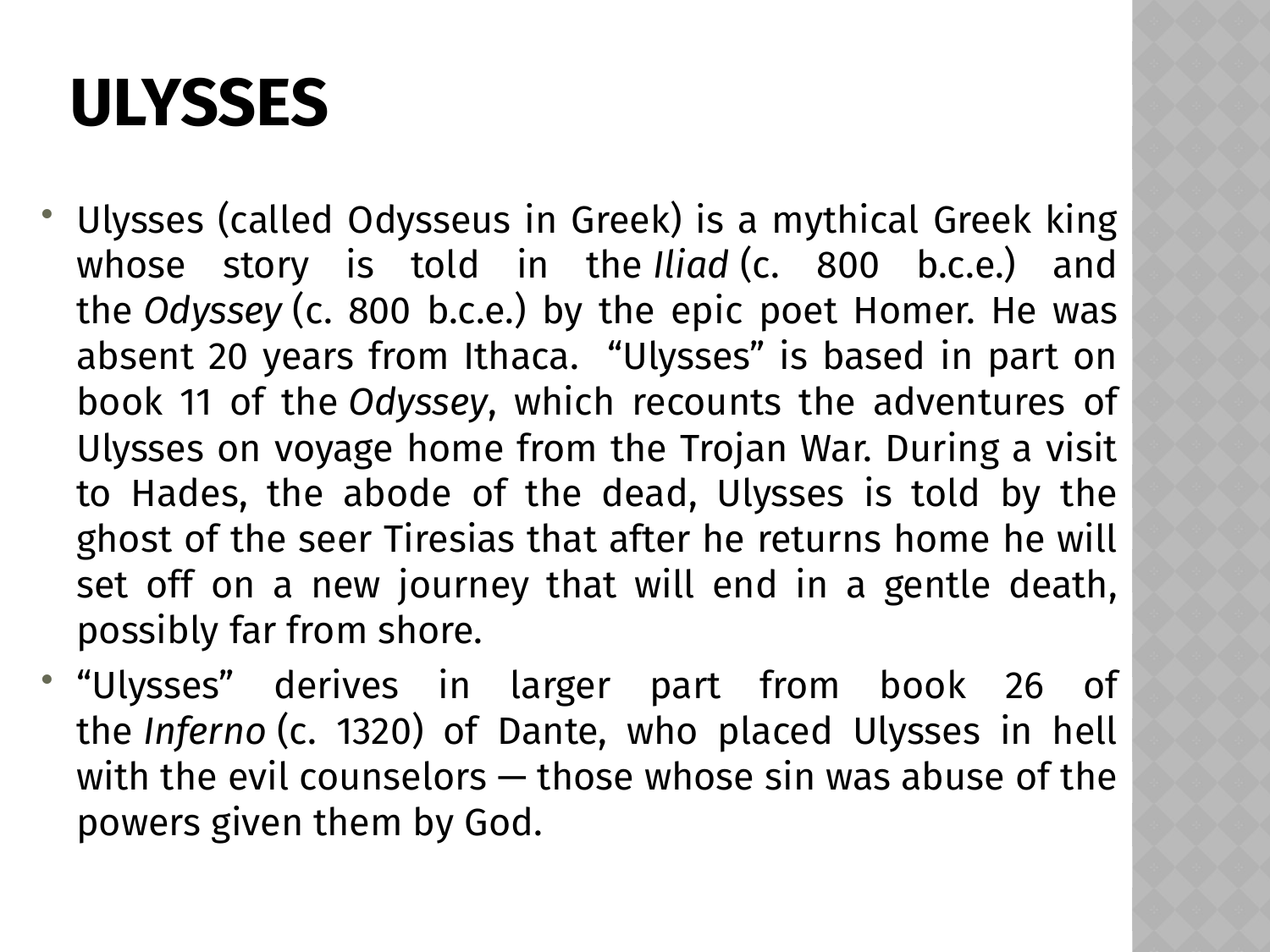

# Ulysses
Ulysses (called Odysseus in Greek) is a mythical Greek king whose story is told in the Iliad (c. 800 b.c.e.) and the Odyssey (c. 800 b.c.e.) by the epic poet Homer. He was absent 20 years from Ithaca.  “Ulysses” is based in part on book 11 of the Odyssey, which recounts the adventures of Ulysses on voyage home from the Trojan War. During a visit to Hades, the abode of the dead, Ulysses is told by the ghost of the seer Tiresias that after he returns home he will set off on a new journey that will end in a gentle death, possibly far from shore.
“Ulysses” derives in larger part from book 26 of the Inferno (c. 1320) of Dante, who placed Ulysses in hell with the evil counselors — those whose sin was abuse of the powers given them by God.